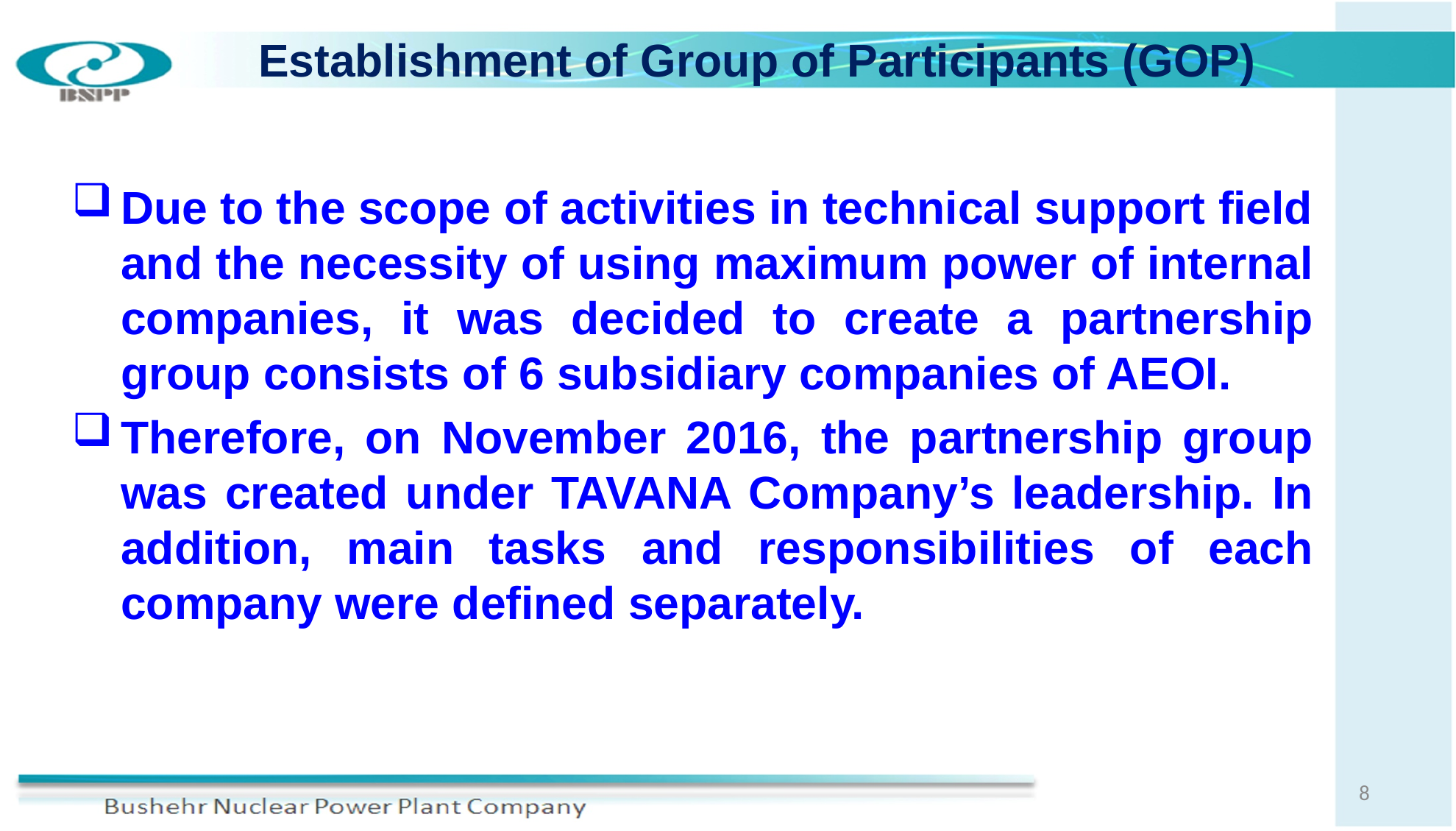

# Establishment of Group of Participants (GOP)
Due to the scope of activities in technical support field and the necessity of using maximum power of internal companies, it was decided to create a partnership group consists of 6 subsidiary companies of AEOI.
Therefore, on November 2016, the partnership group was created under TAVANA Company’s leadership. In addition, main tasks and responsibilities of each company were defined separately.
8